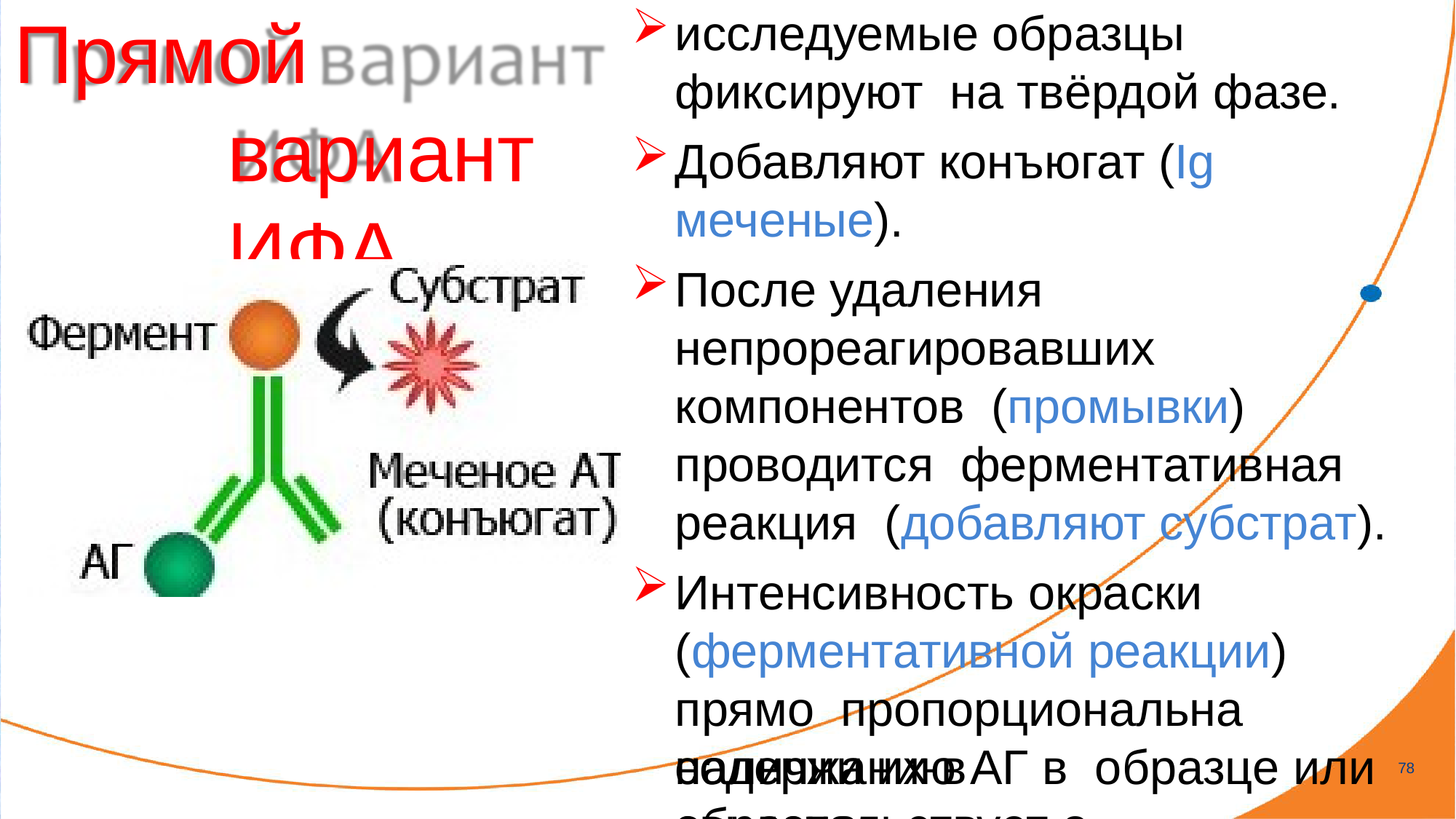

# Прямой вариант  ИФА

исследуемые образцы фиксируют  на твёрдой фазе.
Добавляют конъюгат (Ig меченые).
После удаления  непрореагировавших компонентов  (промывки) проводится  ферментативная реакция  (добавляют субстрат).
Интенсивность окраски  (ферментативной реакции) прямо  пропорциональна содержанию АГ в  образце или свидетельствует о

наличии их в образце.
78